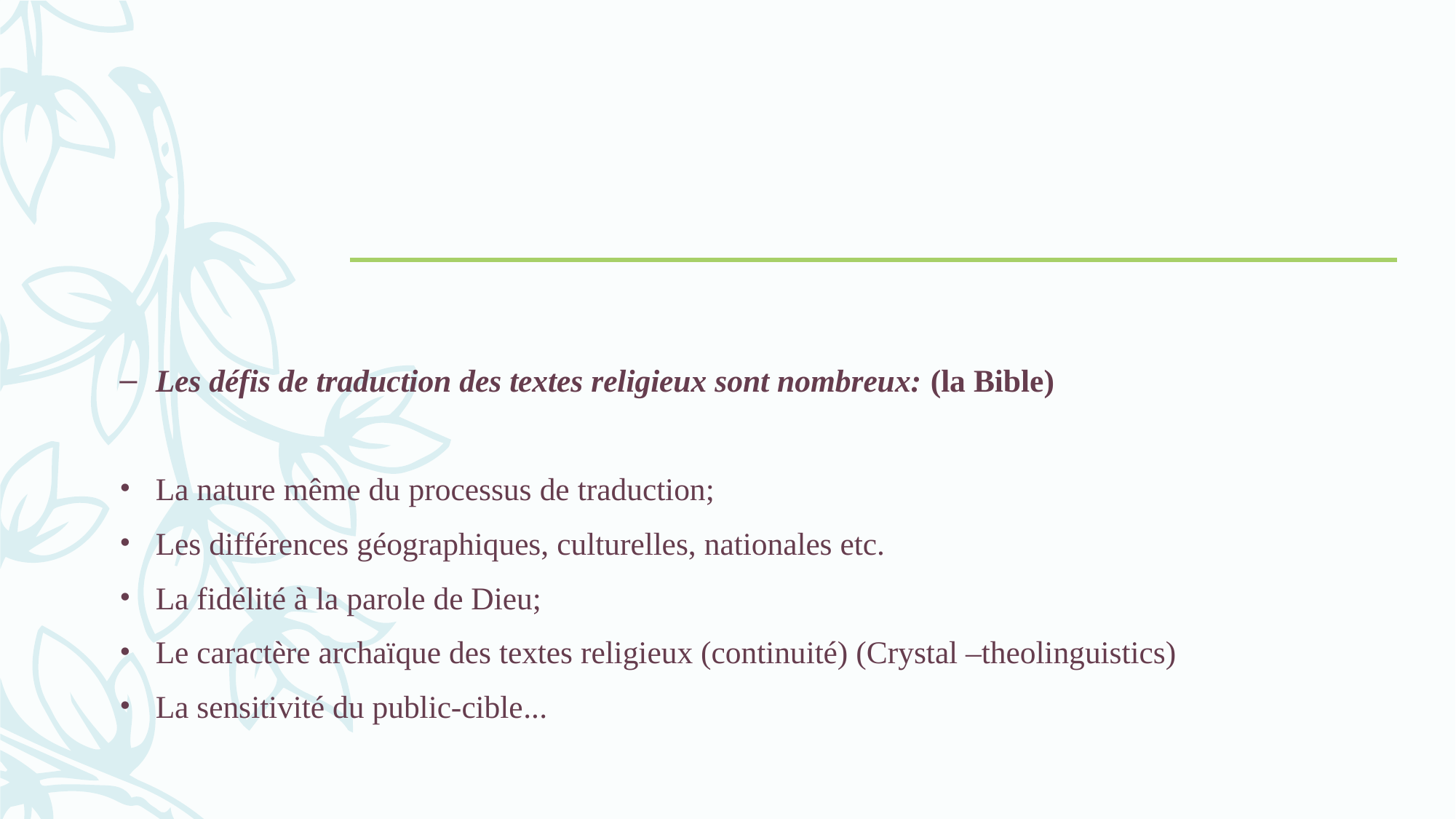

#

Les défis de traduction des textes religieux sont nombreux: (la Bible)

La nature même du processus de traduction;
Les différences géographiques, culturelles, nationales etc.
La fidélité à la parole de Dieu;
Le caractère archaïque des textes religieux (continuité) (Crystal –theolinguistics)
La sensitivité du public-cible...